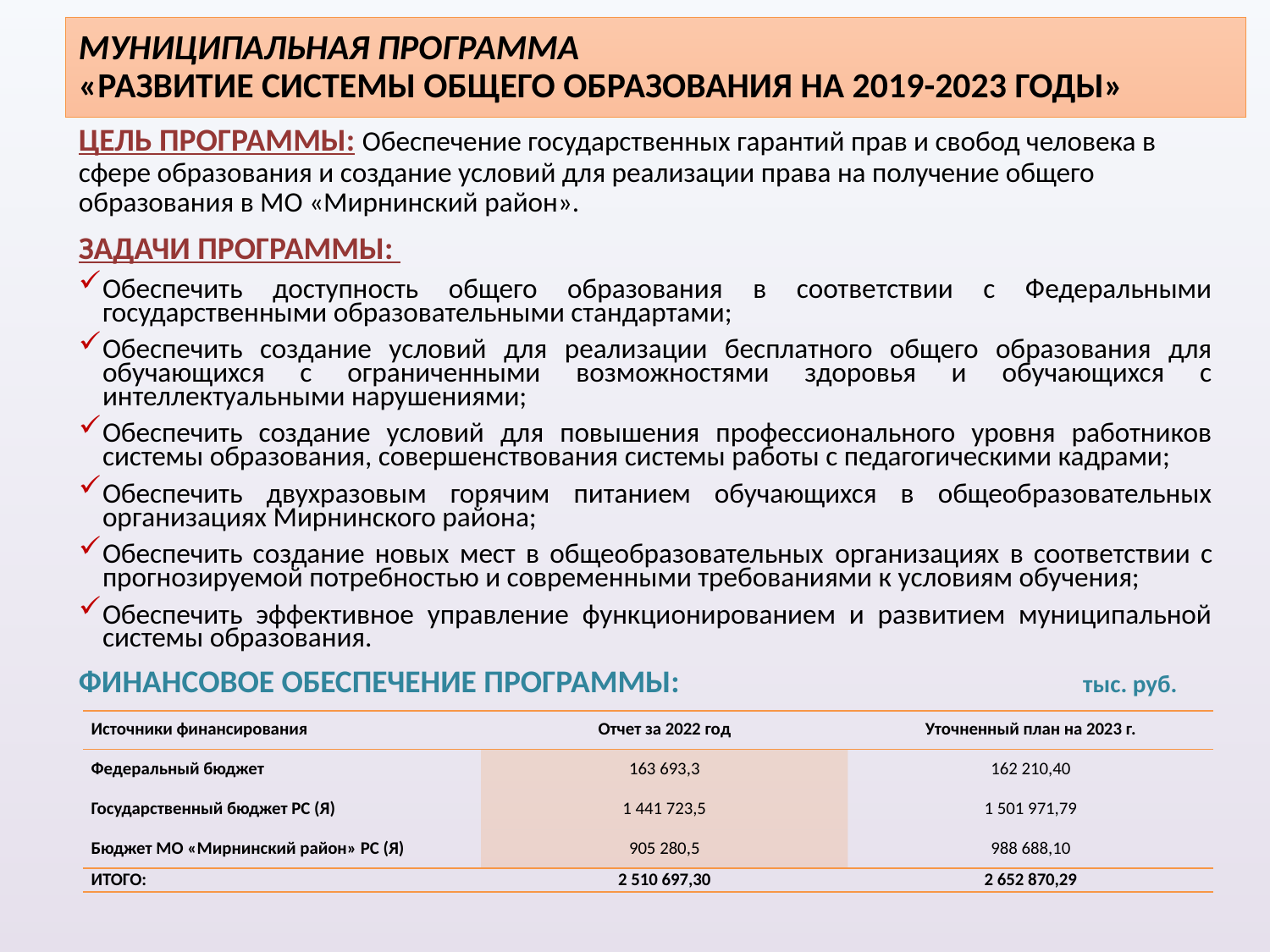

# МУНИЦИПАЛЬНАЯ ПРОГРАММА «РАЗВИТИЕ СИСТЕМЫ ОБЩЕГО ОБРАЗОВАНИЯ НА 2019-2023 ГОДЫ»
ЦЕЛЬ ПРОГРАММЫ: Обеспечение государственных гарантий прав и свобод человека в сфере образования и создание условий для реализации права на получение общего образования в МО «Мирнинский район».
ЗАДАЧИ ПРОГРАММЫ:
Обеспечить доступность общего образования в соответствии с Федеральными государственными образовательными стандартами;
Обеспечить создание условий для реализации бесплатного общего образования для обучающихся с ограниченными возможностями здоровья и обучающихся с интеллектуальными нарушениями;
Обеспечить создание условий для повышения профессионального уровня работников системы образования, совершенствования системы работы с педагогическими кадрами;
Обеспечить двухразовым горячим питанием обучающихся в общеобразовательных организациях Мирнинского района;
Обеспечить создание новых мест в общеобразовательных организациях в соответствии с прогнозируемой потребностью и современными требованиями к условиям обучения;
Обеспечить эффективное управление функционированием и развитием муниципальной системы образования.
ФИНАНСОВОЕ ОБЕСПЕЧЕНИЕ ПРОГРАММЫ:                                                        тыс. руб.

| Источники финансирования | Отчет за 2022 год | Уточненный план на 2023 г. |
| --- | --- | --- |
| Федеральный бюджет | 163 693,3 | 162 210,40 |
| Государственный бюджет РС (Я) | 1 441 723,5 | 1 501 971,79 |
| Бюджет МО «Мирнинский район» РС (Я) | 905 280,5 | 988 688,10 |
| ИТОГО: | 2 510 697,30 | 2 652 870,29 |